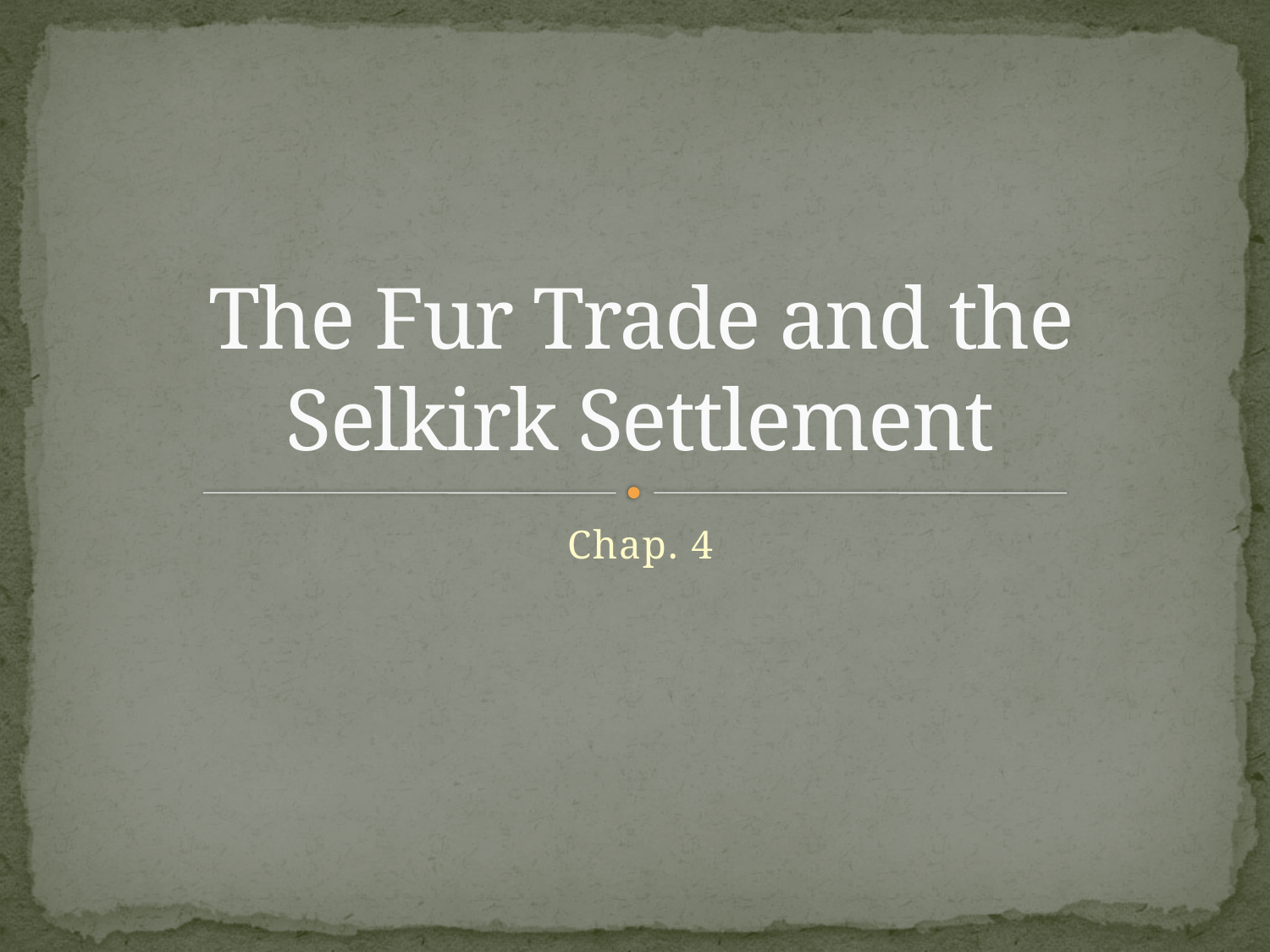

# The Fur Trade and the Selkirk Settlement
Chap. 4